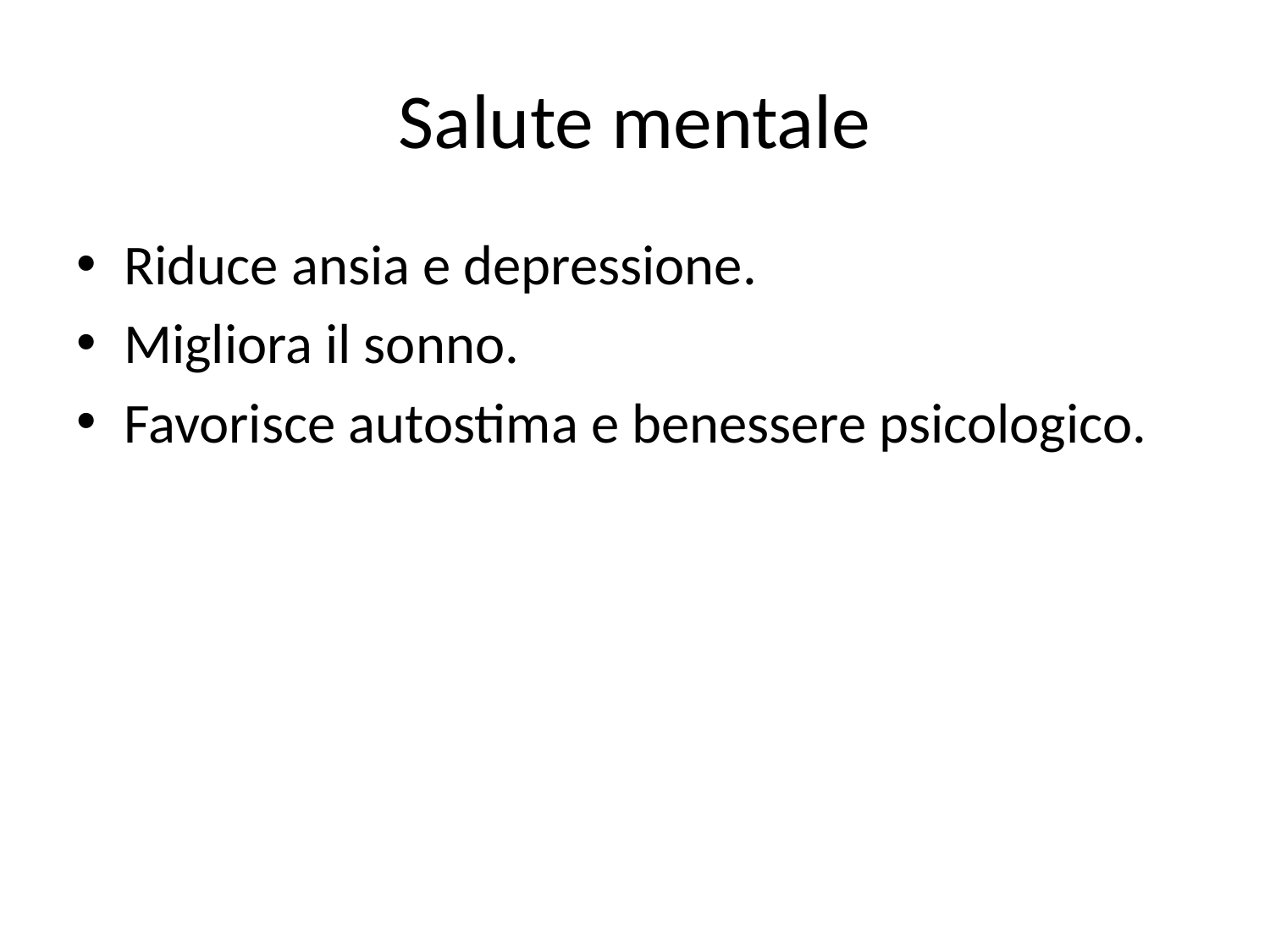

# Salute mentale
Riduce ansia e depressione.
Migliora il sonno.
Favorisce autostima e benessere psicologico.